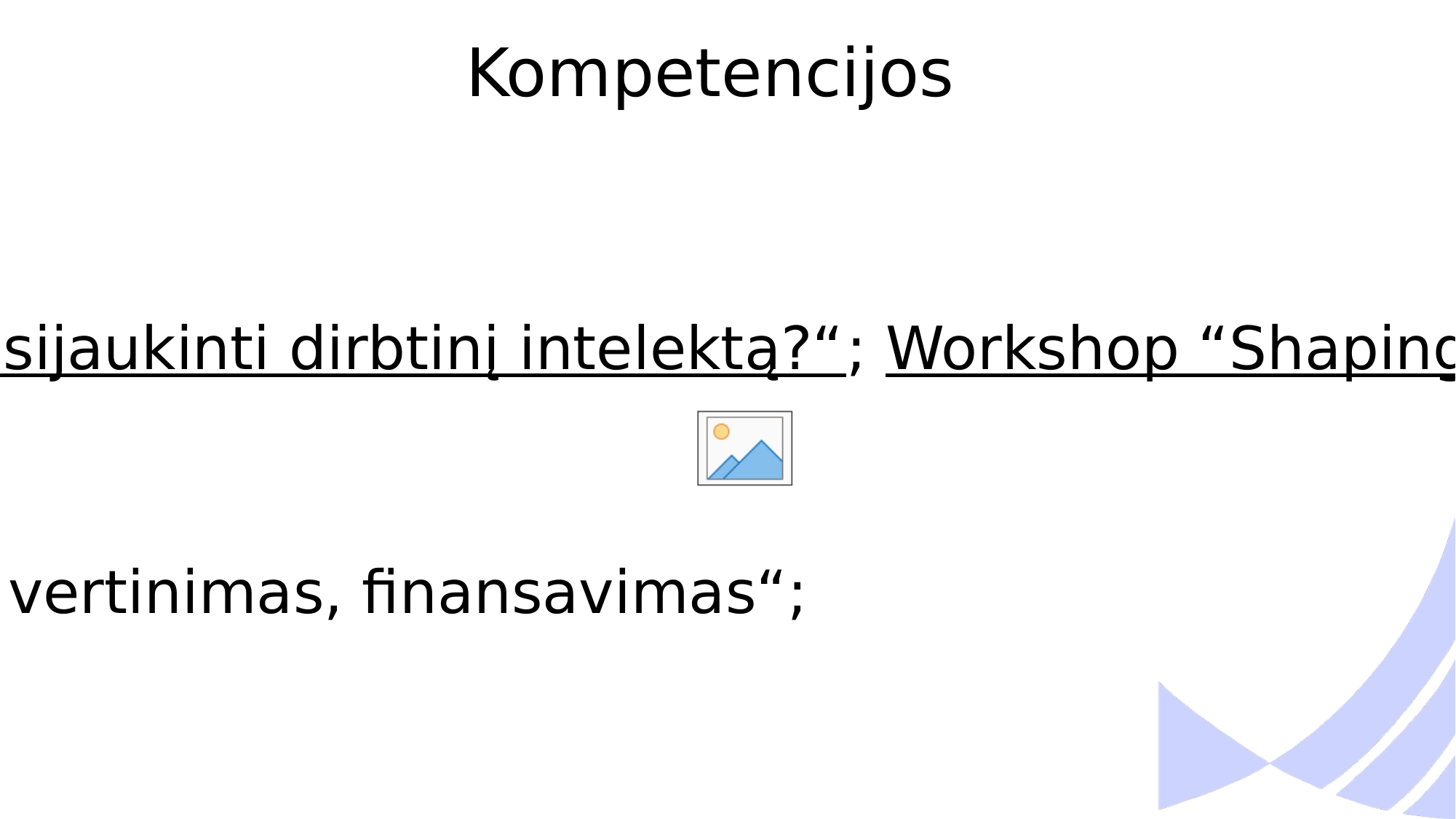

# Kompetencijos
Klaipėdos universiteto, Klaipėdos kolegijos vaidmuo
Kasmetiniai EIMIN mokymai: TravelTech inovacijų forumas „Kaip prisijaukinti dirbtinį intelektą?“; Workshop “Shaping Tomorrow's Tourism Today: The Power of AI Begins Here” | UN Tourism;
Mokymai su Pasaulio turizmo organizacija:
Šilutė. „Praktinis darniojo turizmo principų panaudojimas: planavimas, vertinimas, finansavimas“;
PTO nuotolinė akademija ir praktikos studentams